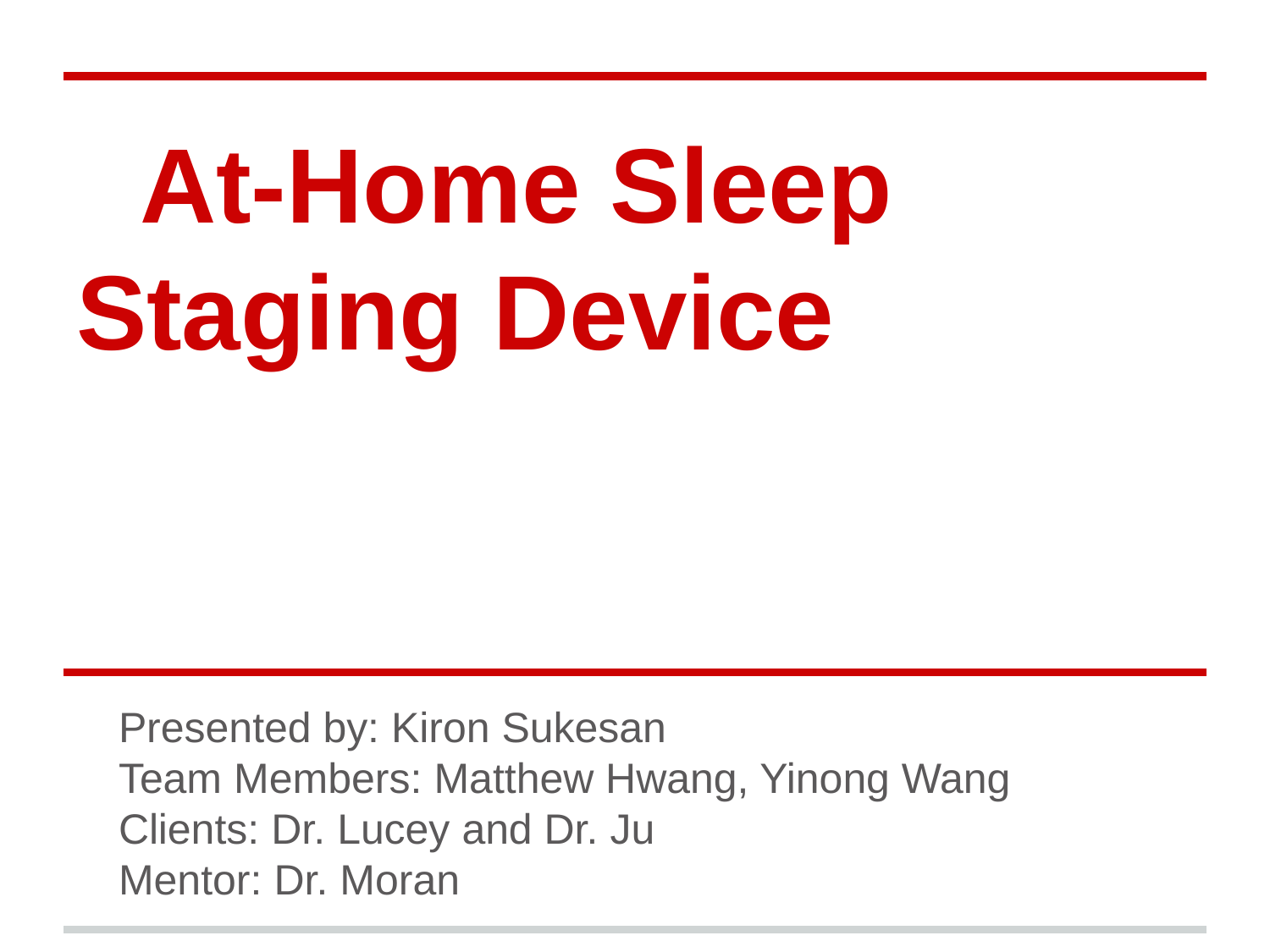

# At-Home Sleep Staging Device

Progress Presentation
Presented by: Kiron Sukesan
Team Members: Matthew Hwang, Yinong Wang
Clients: Dr. Lucey and Dr. Ju
Mentor: Dr. Moran